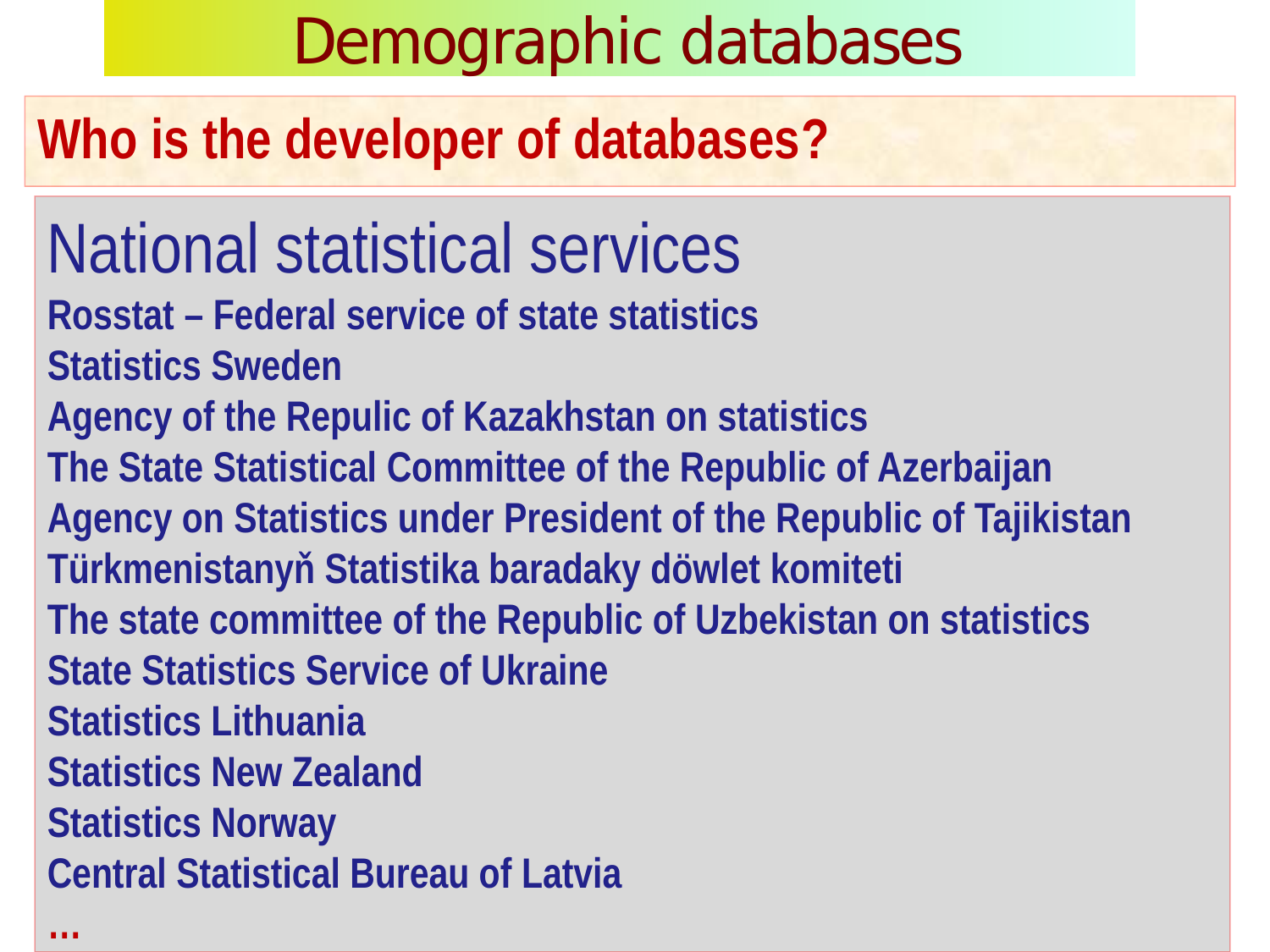

# Demographic databases
Who is the developer of databases?
National statistical services
Rosstat – Federal service of state statistics
Statistics Sweden
Agency of the Repulic of Kazakhstan on statistics
The State Statistical Committee of the Republic of Azerbaijan
Agency on Statistics under President of the Republic of Tajikistan
Türkmenistanyň Statistika baradaky döwlet komiteti
The state committee of the Republic of Uzbekistan on statistics
State Statistics Service of Ukraine
Statistics Lithuania
Statistics New Zealand
Statistics Norway
Central Statistical Bureau of Latvia
…